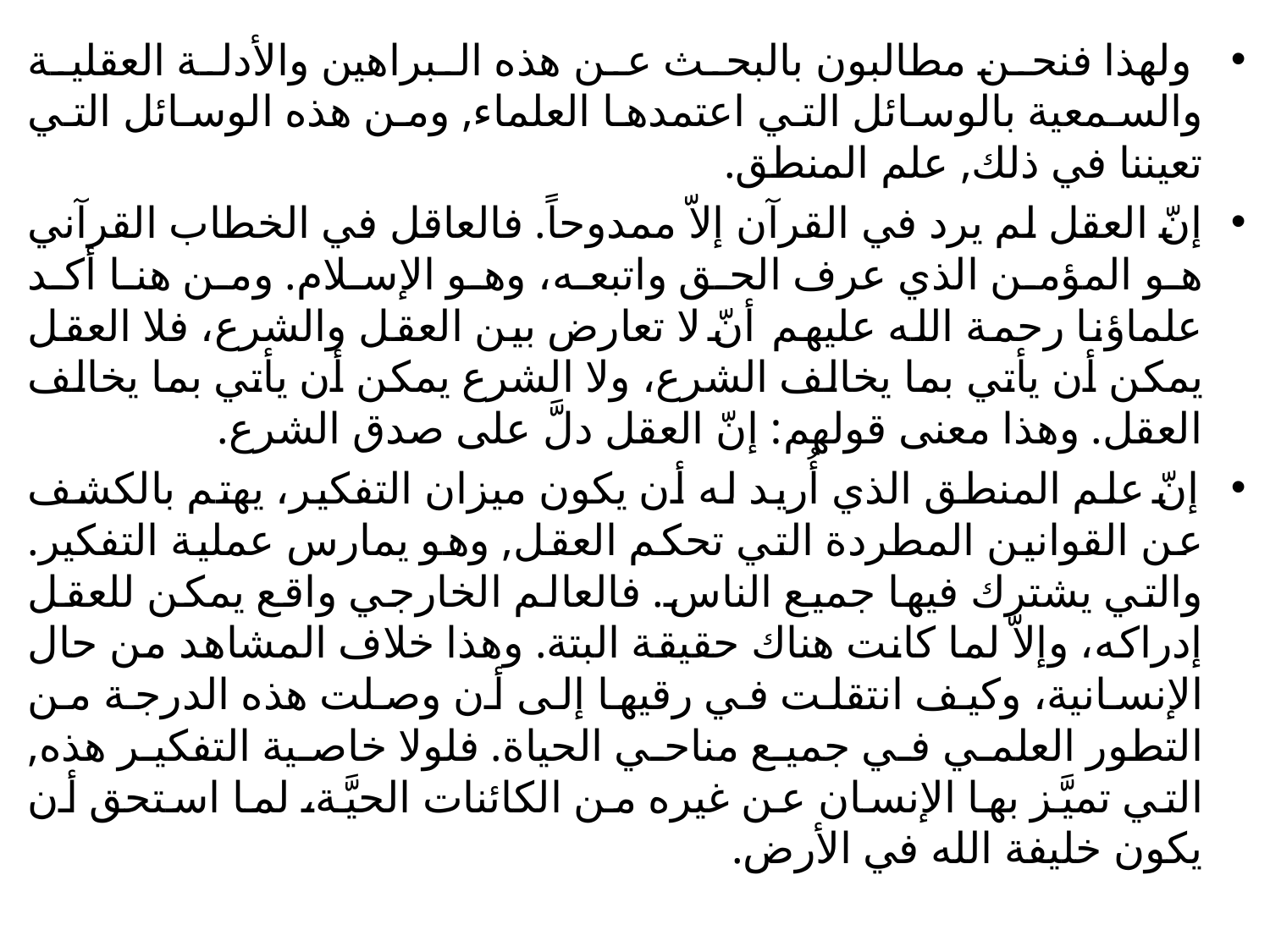

ولهذا فنحن مطالبون بالبحث عن هذه البراهين والأدلة العقلية والسمعية بالوسائل التي اعتمدها العلماء, ومن هذه الوسائل التي تعيننا في ذلك, علم المنطق.
إنّ العقل لم يرد في القرآن إلاّ ممدوحاً. فالعاقل في الخطاب القرآني هو المؤمن الذي عرف الحق واتبعه، وهو الإسلام. ومن هنا أكد علماؤنا رحمة الله عليهم أنّ لا تعارض بين العقل والشرع، فلا العقل يمكن أن يأتي بما يخالف الشرع، ولا الشرع يمكن أن يأتي بما يخالف العقل. وهذا معنى قولهم: إنّ العقل دلَّ على صدق الشرع.
إنّ علم المنطق الذي أُريد له أن يكون ميزان التفكير، يهتم بالكشف عن القوانين المطردة التي تحكم العقل, وهو يمارس عملية التفكير. والتي يشترك فيها جميع الناس. فالعالم الخارجي واقع يمكن للعقل إدراكه، وإلاّ لما كانت هناك حقيقة البتة. وهذا خلاف المشاهد من حال الإنسانية، وكيف انتقلت في رقيها إلى أن وصلت هذه الدرجة من التطور العلمي في جميع مناحي الحياة. فلولا خاصية التفكير هذه, التي تميَّز بها الإنسان عن غيره من الكائنات الحيَّة، لما استحق أن يكون خليفة الله في الأرض.